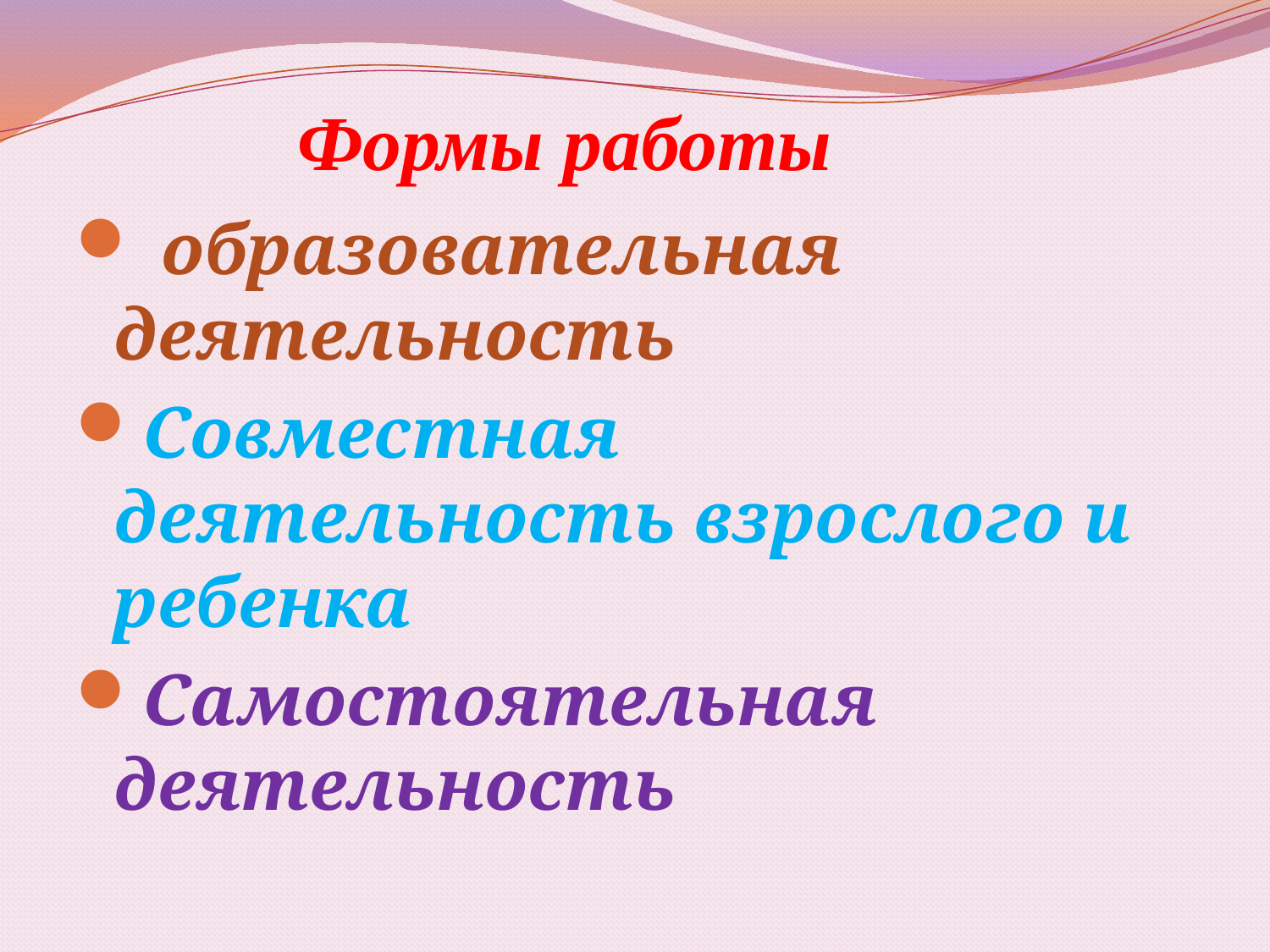

# Формы работы
 образовательная деятельность
Совместная деятельность взрослого и ребенка
Самостоятельная деятельность